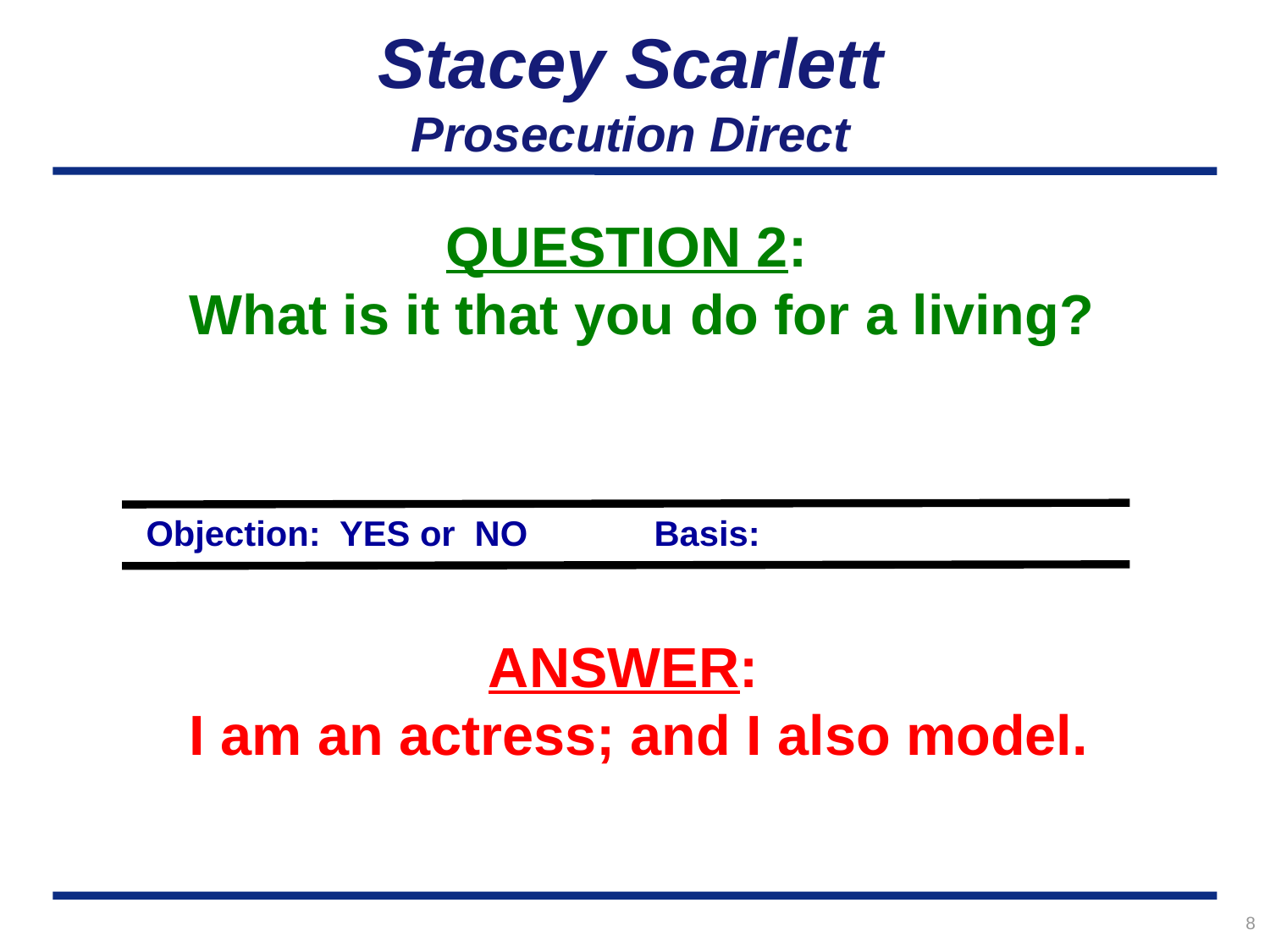

# Stacey Scarlett Prosecution Direct
QUESTION 2:
What is it that you do for a living?
Objection:  YES or  NO	Basis:
ANSWER:
I am an actress; and I also model.
8